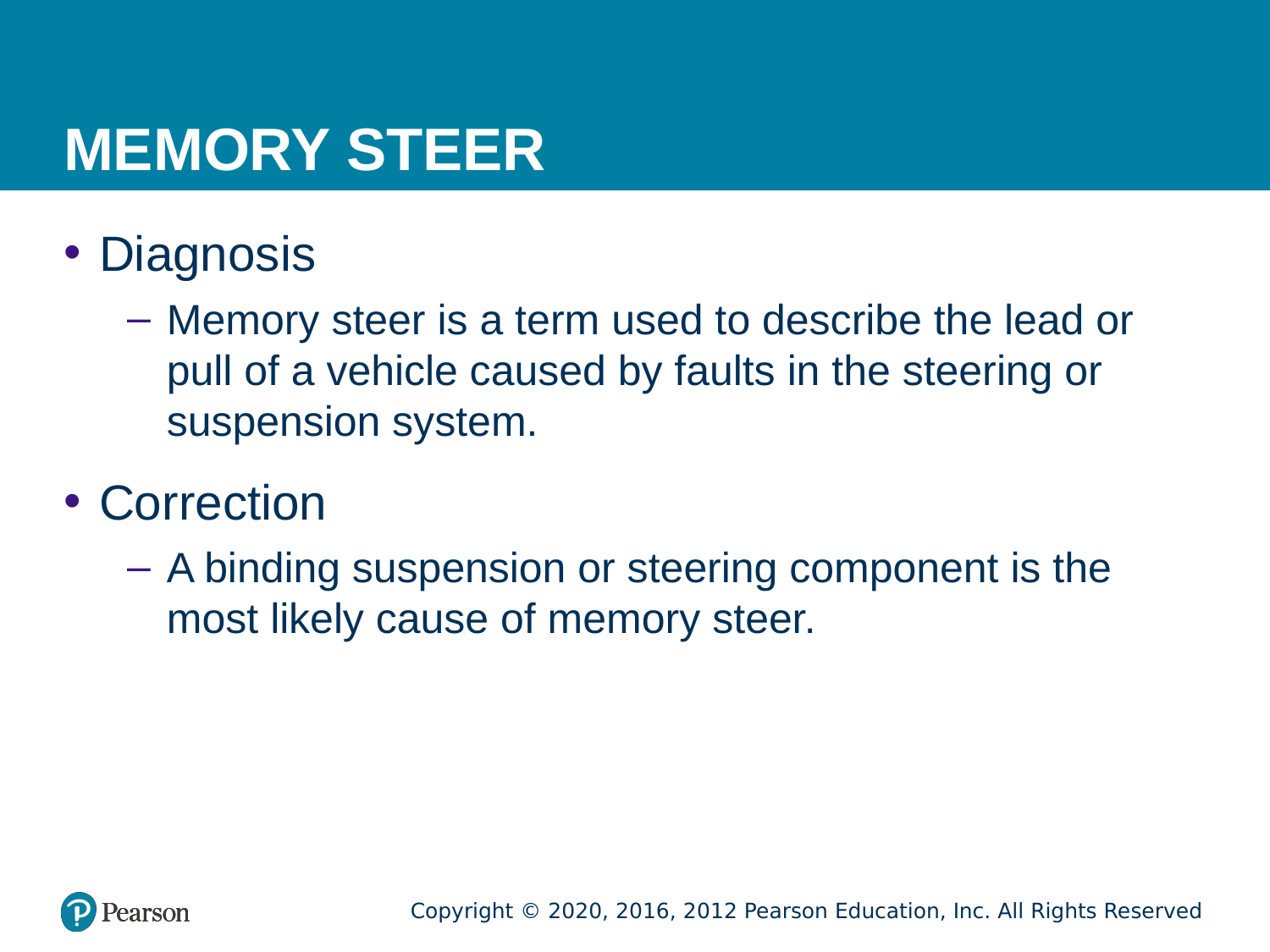

# MEMORY STEER
Diagnosis
Memory steer is a term used to describe the lead or pull of a vehicle caused by faults in the steering or suspension system.
Correction
A binding suspension or steering component is the most likely cause of memory steer.